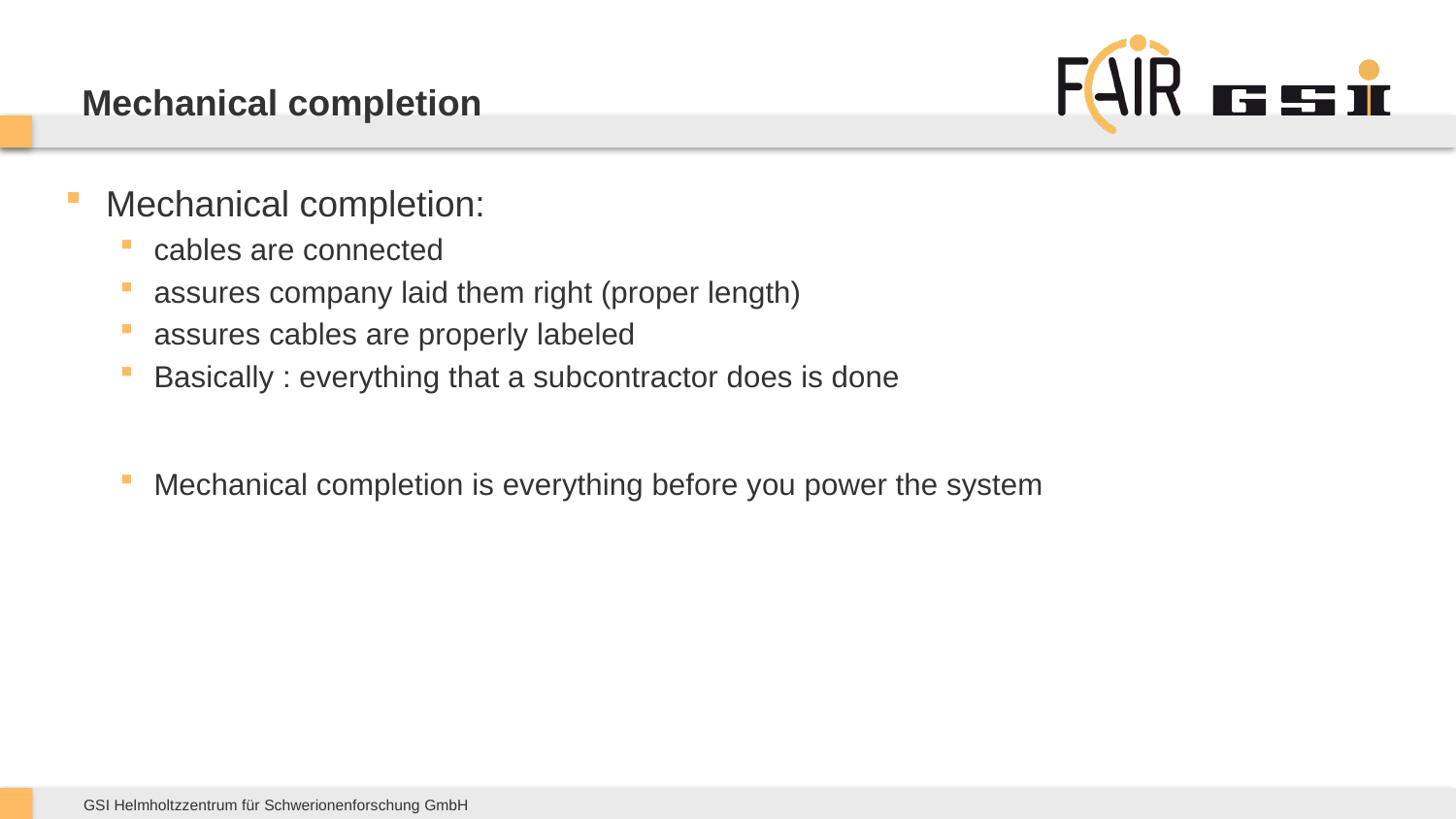

# Mechanical completion
Mechanical completion:
cables are connected
assures company laid them right (proper length)
assures cables are properly labeled
Basically : everything that a subcontractor does is done

Mechanical completion is everything before you power the system